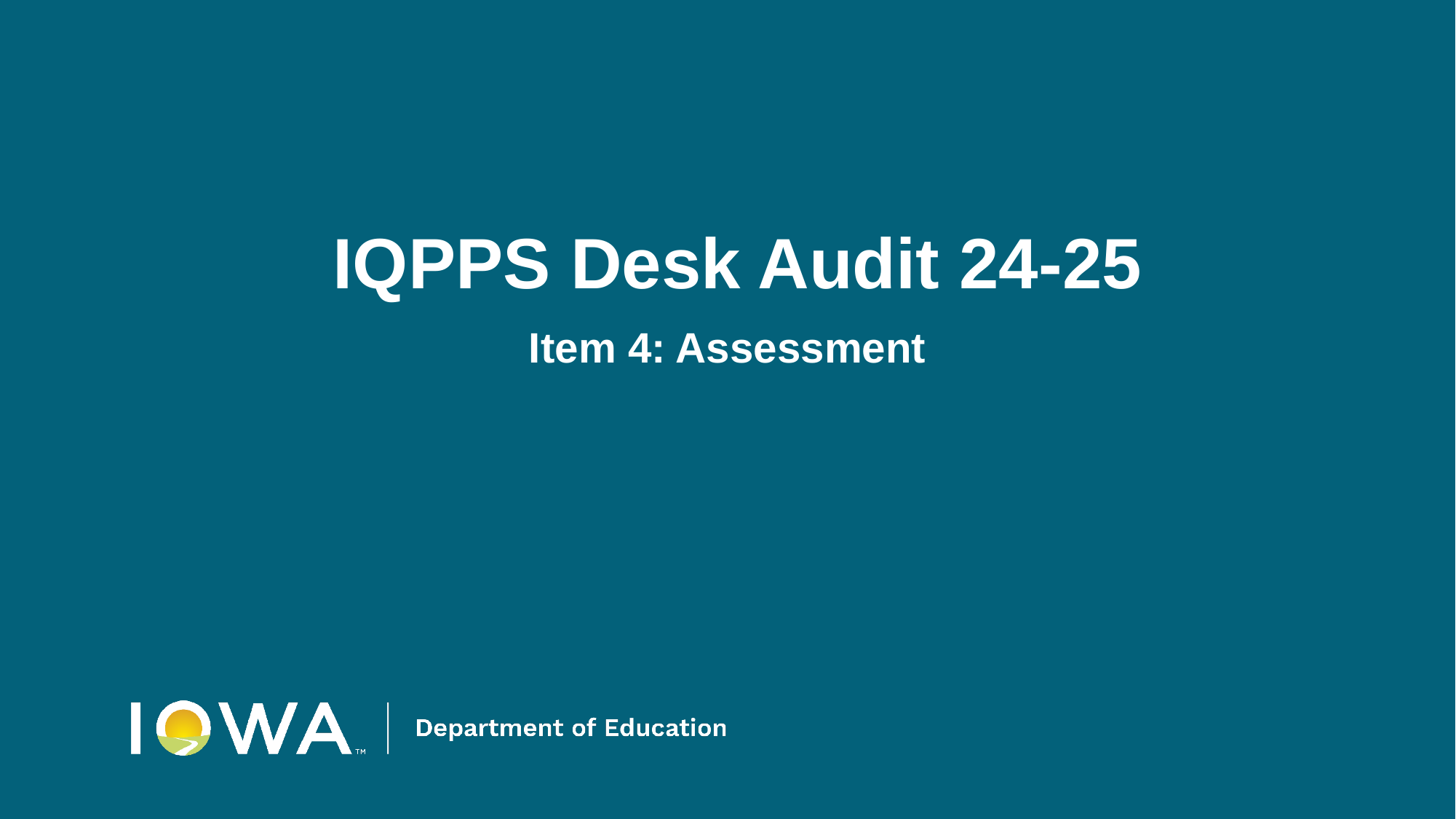

IQPPS Desk Audit 24-25
Item 4: Assessment